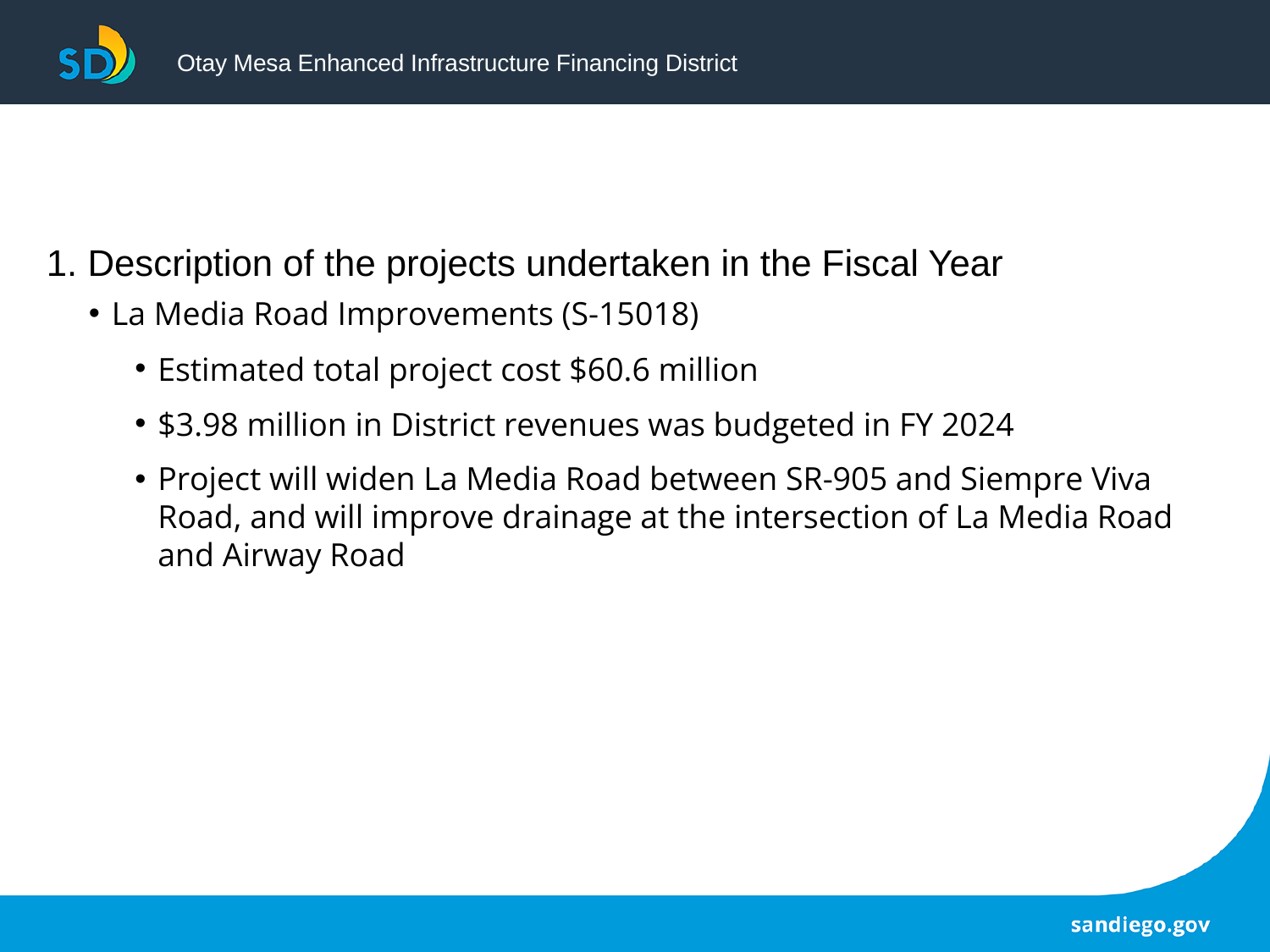

# Otay Mesa Enhanced Infrastructure Financing District

1. Description of the projects undertaken in the Fiscal Year

La Media Road Improvements (S-15018)
Estimated total project cost $60.6 million
$3.98 million in District revenues was budgeted in FY 2024
Project will widen La Media Road between SR-905 and Siempre Viva Road, and will improve drainage at the intersection of La Media Road and Airway Road

 4